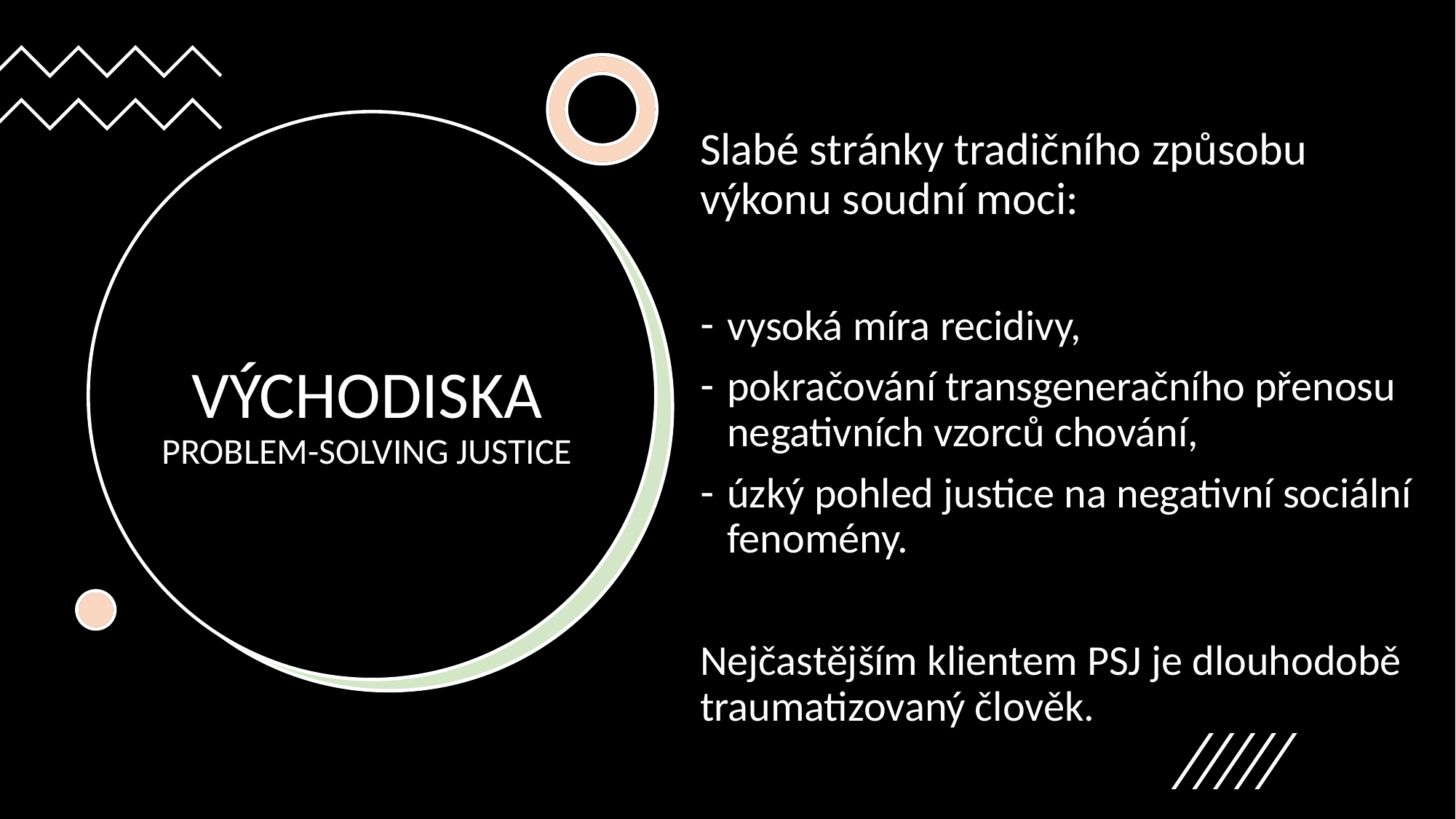

Slabé stránky tradičního způsobu výkonu soudní moci:

vysoká míra recidivy,
pokračování transgeneračního přenosu negativních vzorců chování,
úzký pohled justice na negativní sociální fenomény.

Nejčastějším klientem PSJ je dlouhodobě traumatizovaný člověk.

# VÝCHODISKA PROBLEM-SOLVING JUSTICE